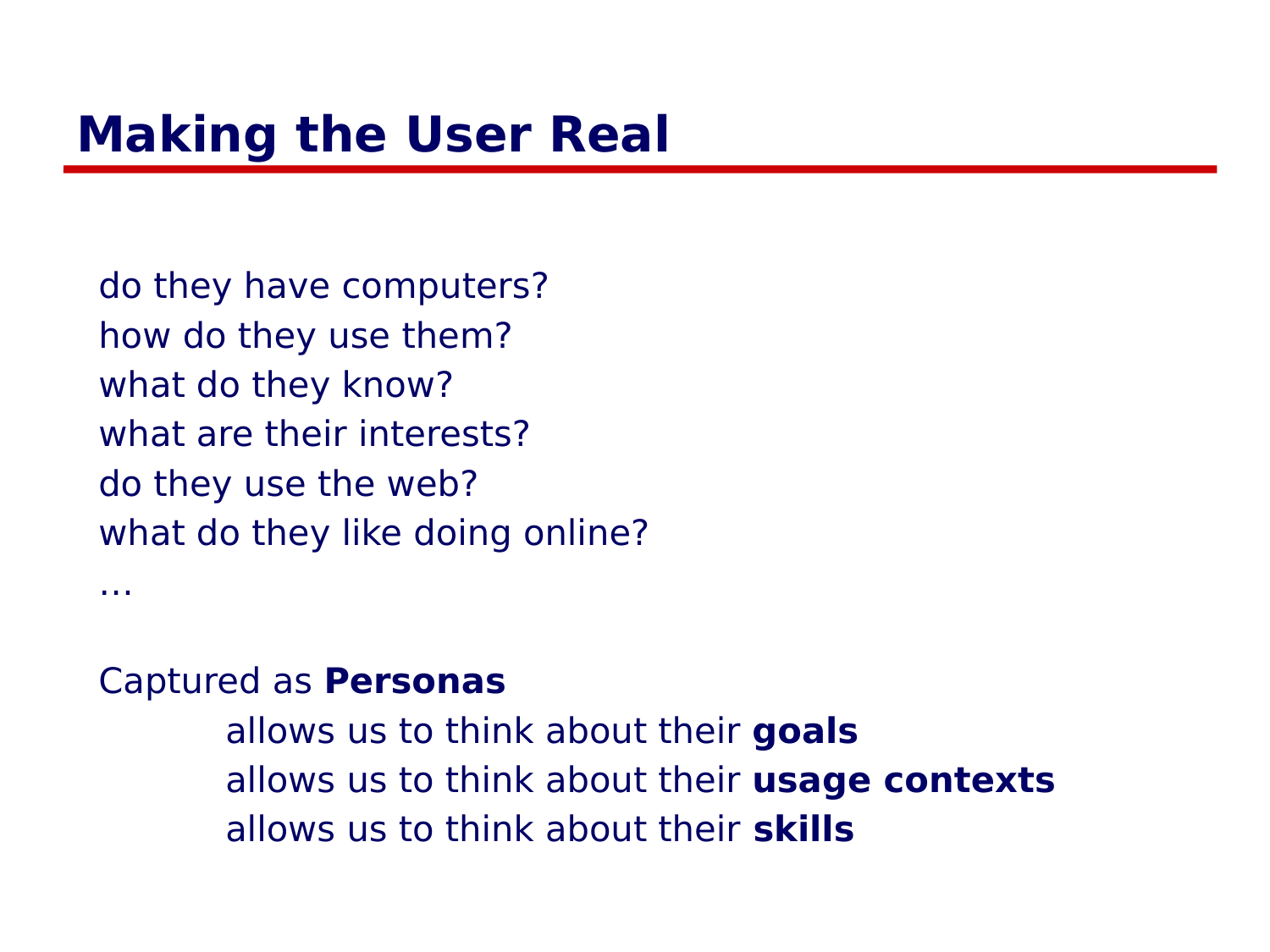

# Making the User Real

do they have computers?
how do they use them?
what do they know?
what are their interests?
do they use the web?
what do they like doing online?
…

Captured as Personas
	allows us to think about their goals
	allows us to think about their usage contexts
	allows us to think about their skills